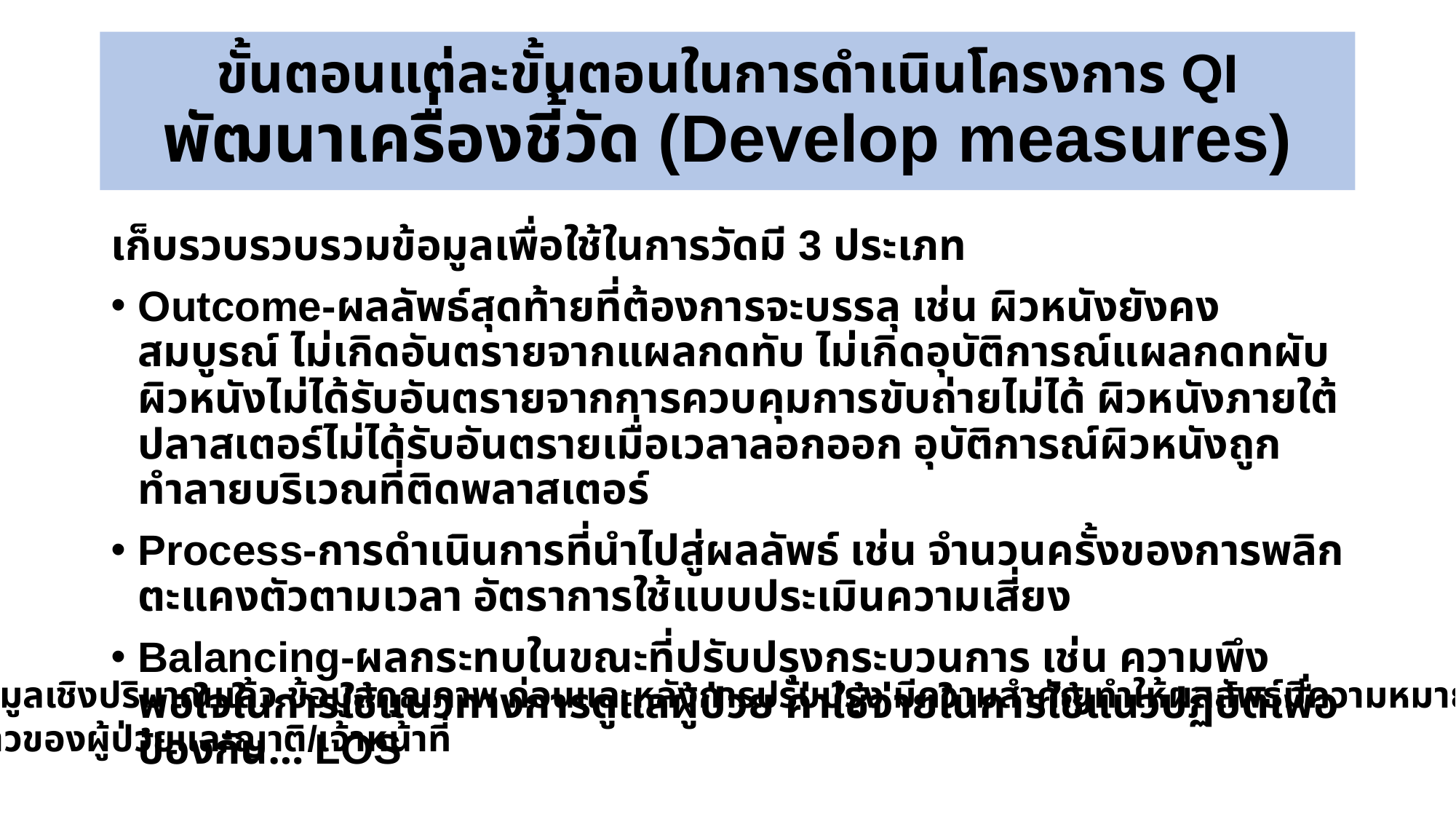

# ขั้นตอนแต่ละขั้นตอนในการดำเนินโครงการ QI พัฒนาเครื่องชี้วัด (Develop measures)
เก็บรวบรวบรวมข้อมูลเพื่อใช้ในการวัดมี 3 ประเภท
Outcome-ผลลัพธ์สุดท้ายที่ต้องการจะบรรลุ เช่น ผิวหนังยังคงสมบูรณ์ ไม่เกิดอันตรายจากแผลกดทับ ไม่เกิดอุบัติการณ์แผลกดทผับ ผิวหนังไม่ได้รับอันตรายจากการควบคุมการขับถ่ายไม่ได้ ผิวหนังภายใต้ปลาสเตอร์ไม่ได้รับอันตรายเมื่อเวลาลอกออก อุบัติการณ์ผิวหนังถูกทำลายบริเวณที่ติดพลาสเตอร์
Process-การดำเนินการที่นำไปสู่ผลลัพธ์ เช่น จำนวนครั้งของการพลิกตะแคงตัวตามเวลา อัตราการใช้แบบประเมินความเสี่ยง
Balancing-ผลกระทบในขณะที่ปรับปรุงกระบวนการ เช่น ความพึงพอใจในการใช้แนวทางการดูแลผู้ป่วย ค่าใช้จ่ายในการใช้แนวปฏิบัติเพื่อป้องกัน… LOS
นอกจากข้อมูลเชิงปริมาณแล้ว ข้อมูลคุณภาพ ก่อนและหลังการปรับปรุง มีความสำคัญทำให้ผลลัพธ์มีความหมายมากขึ้น
เช่น เรื่องราวของผู้ป่วยและญาติ/เจ้าหน้าที่